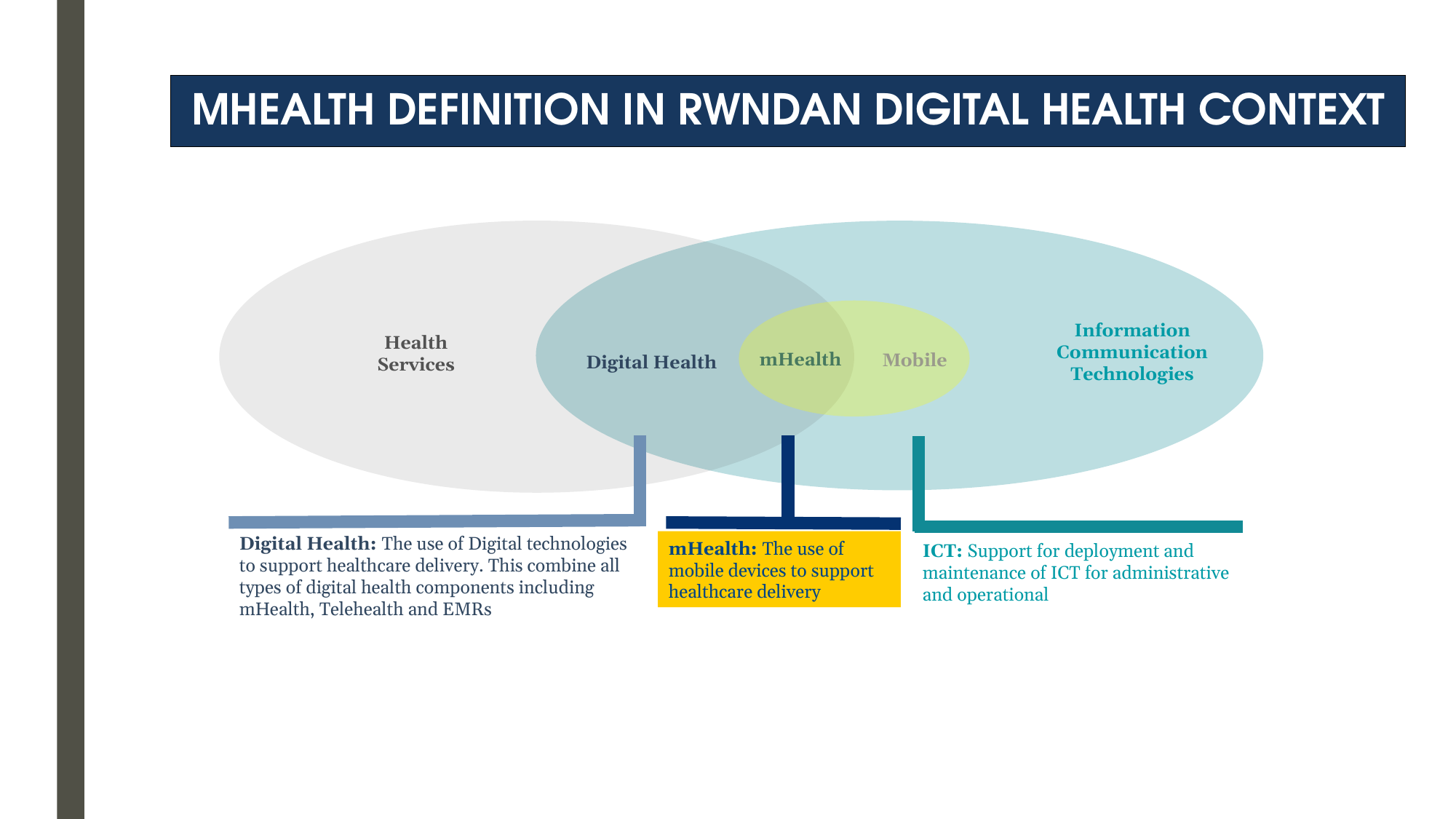

MHEALTH DEFINITION IN RWNDAN DIGITAL HEALTH CONTEXT

Information Communication Technologies
Health Services
mHealth
Mobile
Digital Health
Digital Health: The use of Digital technologies to support healthcare delivery. This combine all types of digital health components including mHealth, Telehealth and EMRs
mHealth: The use of mobile devices to support healthcare delivery
ICT: Support for deployment and maintenance of ICT for administrative and operational